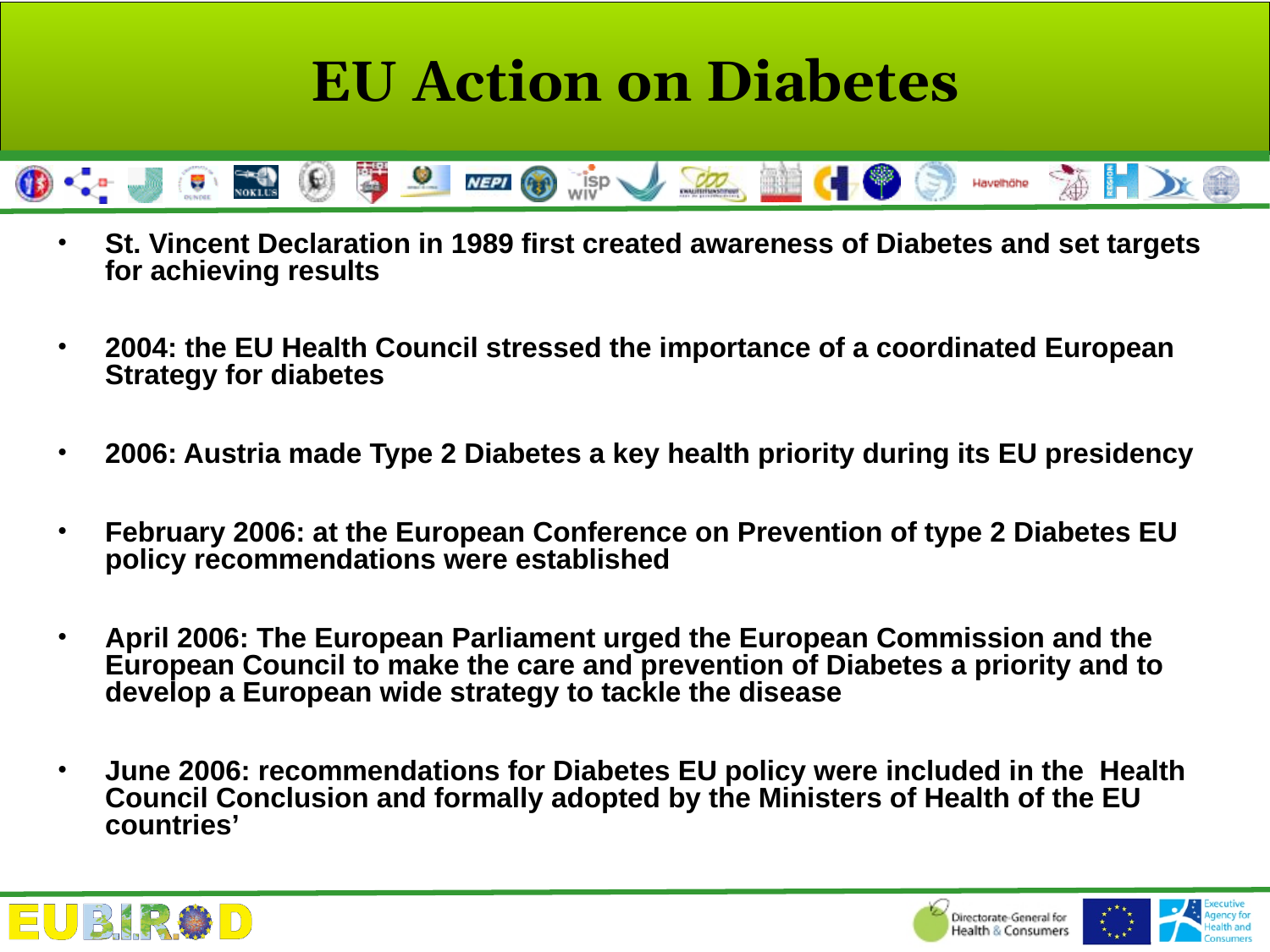

EU Action on Diabetes
St. Vincent Declaration in 1989 first created awareness of Diabetes and set targets for achieving results

2004: the EU Health Council stressed the importance of a coordinated European Strategy for diabetes

2006: Austria made Type 2 Diabetes a key health priority during its EU presidency

February 2006: at the European Conference on Prevention of type 2 Diabetes EU policy recommendations were established

April 2006: The European Parliament urged the European Commission and the European Council to make the care and prevention of Diabetes a priority and to develop a European wide strategy to tackle the disease

June 2006: recommendations for Diabetes EU policy were included in the  Health Council Conclusion and formally adopted by the Ministers of Health of the EU countries’